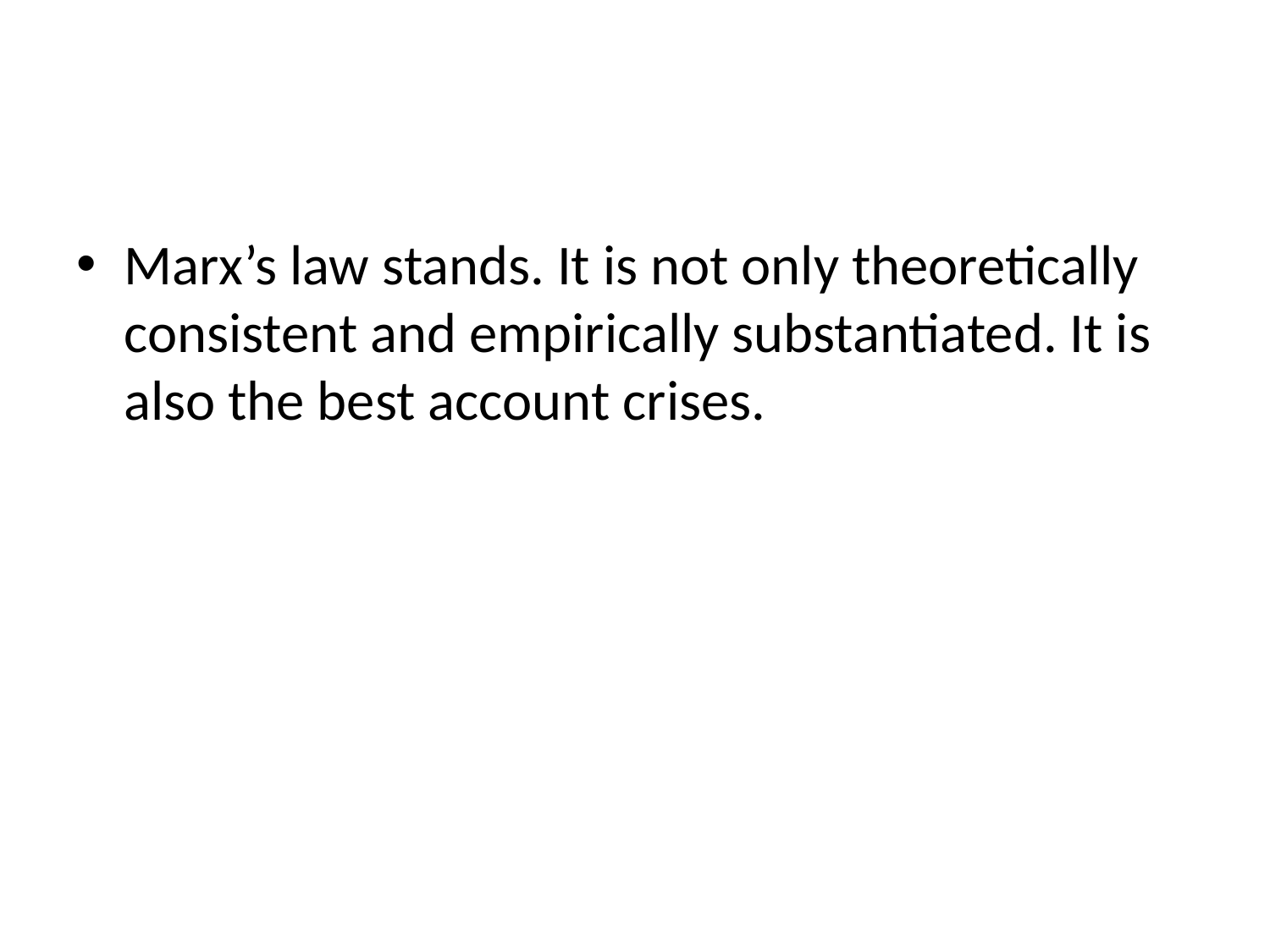

#
Marx’s law stands. It is not only theoretically consistent and empirically substantiated. It is also the best account crises.